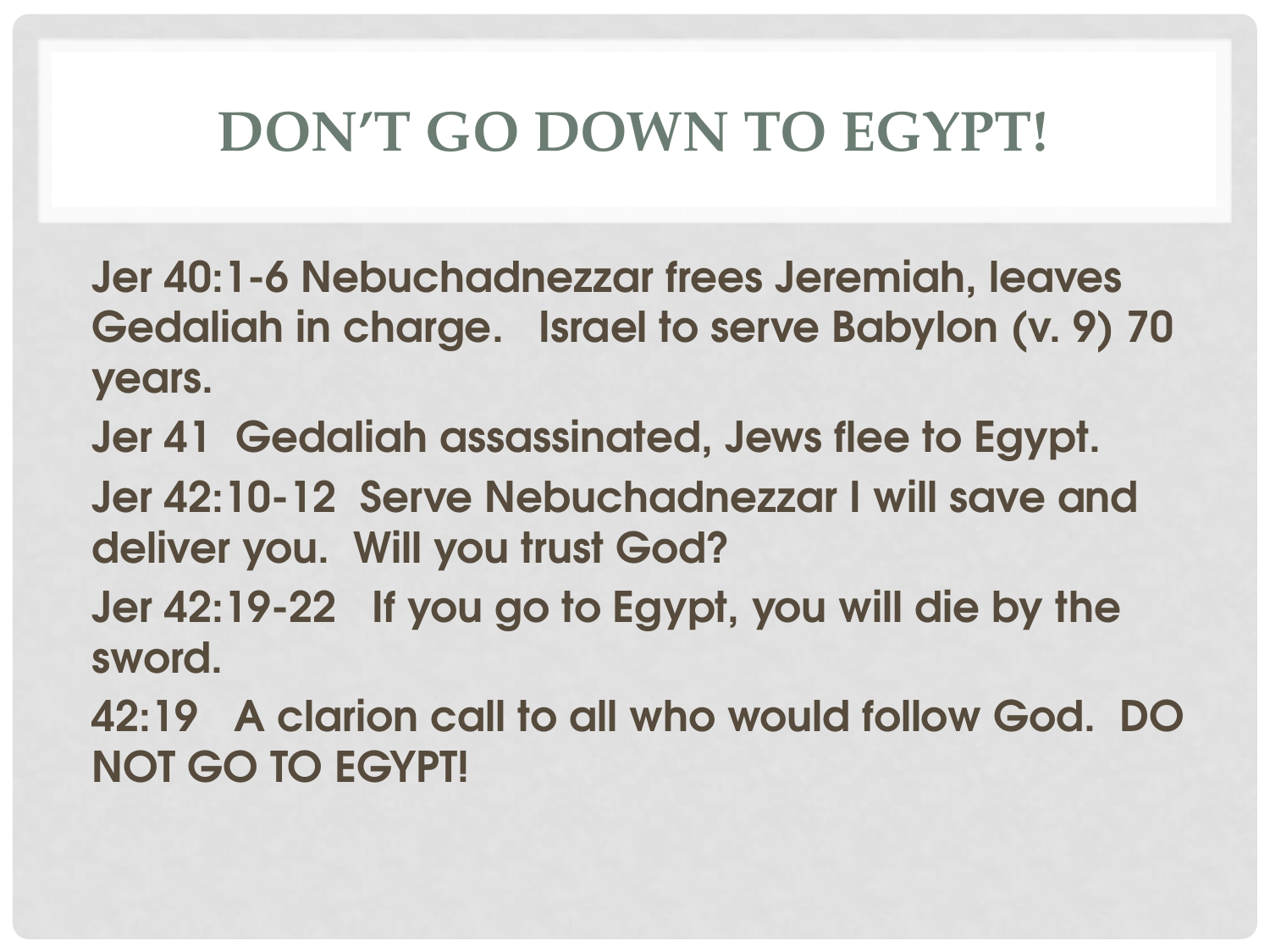

# Don’t go down to egypt!
Jer 40:1-6 Nebuchadnezzar frees Jeremiah, leaves Gedaliah in charge.   Israel to serve Babylon (v. 9) 70 years.
Jer 41  Gedaliah assassinated, Jews flee to Egypt.
Jer 42:10-12  Serve Nebuchadnezzar I will save and deliver you.  Will you trust God?
Jer 42:19-22   If you go to Egypt, you will die by the sword.
42:19   A clarion call to all who would follow God.  DO NOT GO TO EGYPT!